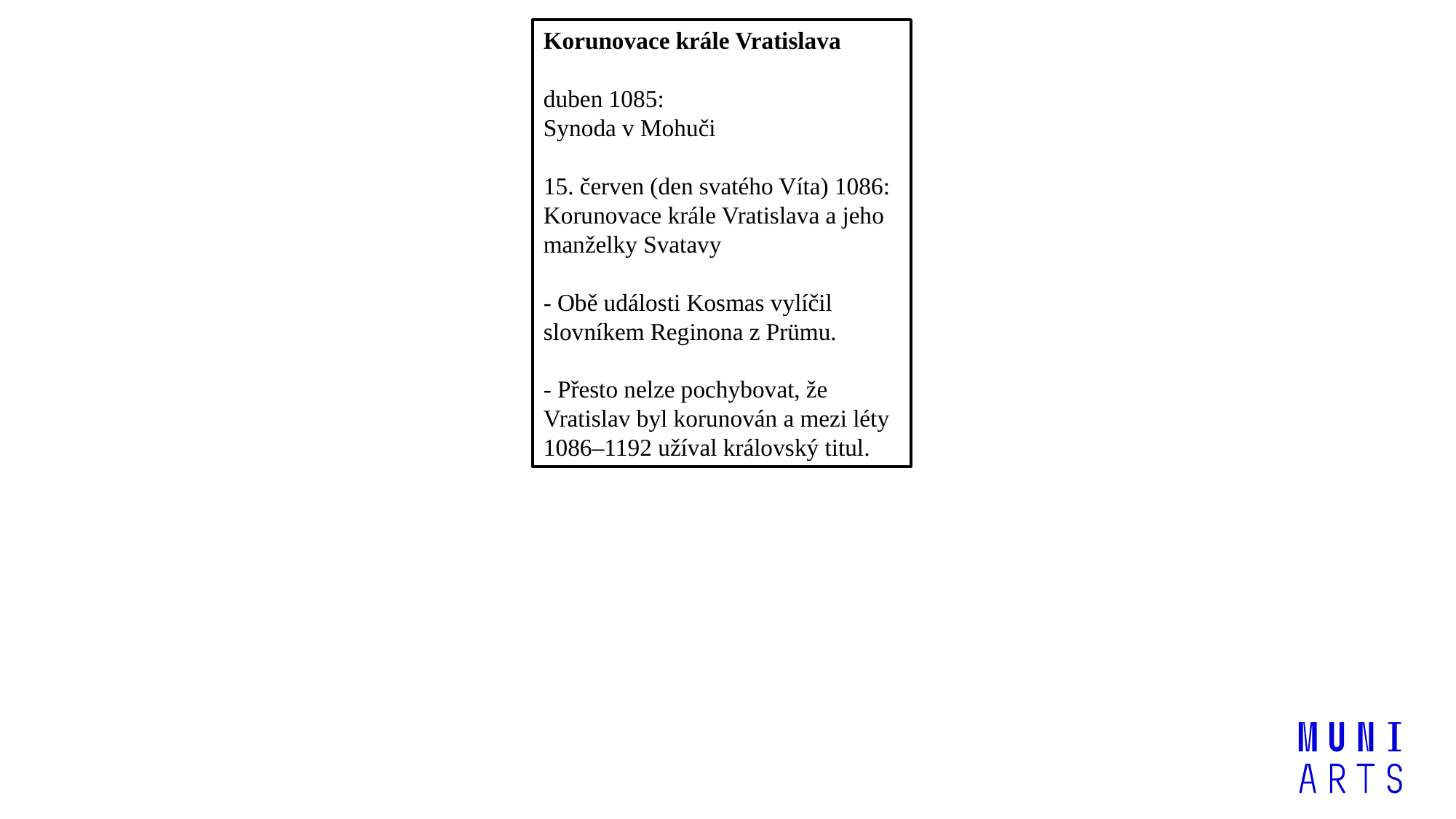

Korunovace krále Vratislava

duben 1085:
Synoda v Mohuči

15. červen (den svatého Víta) 1086:
Korunovace krále Vratislava a jeho manželky Svatavy

- Obě události Kosmas vylíčil slovníkem Reginona z Prümu.

- Přesto nelze pochybovat, že Vratislav byl korunován a mezi léty 1086–1192 užíval královský titul.